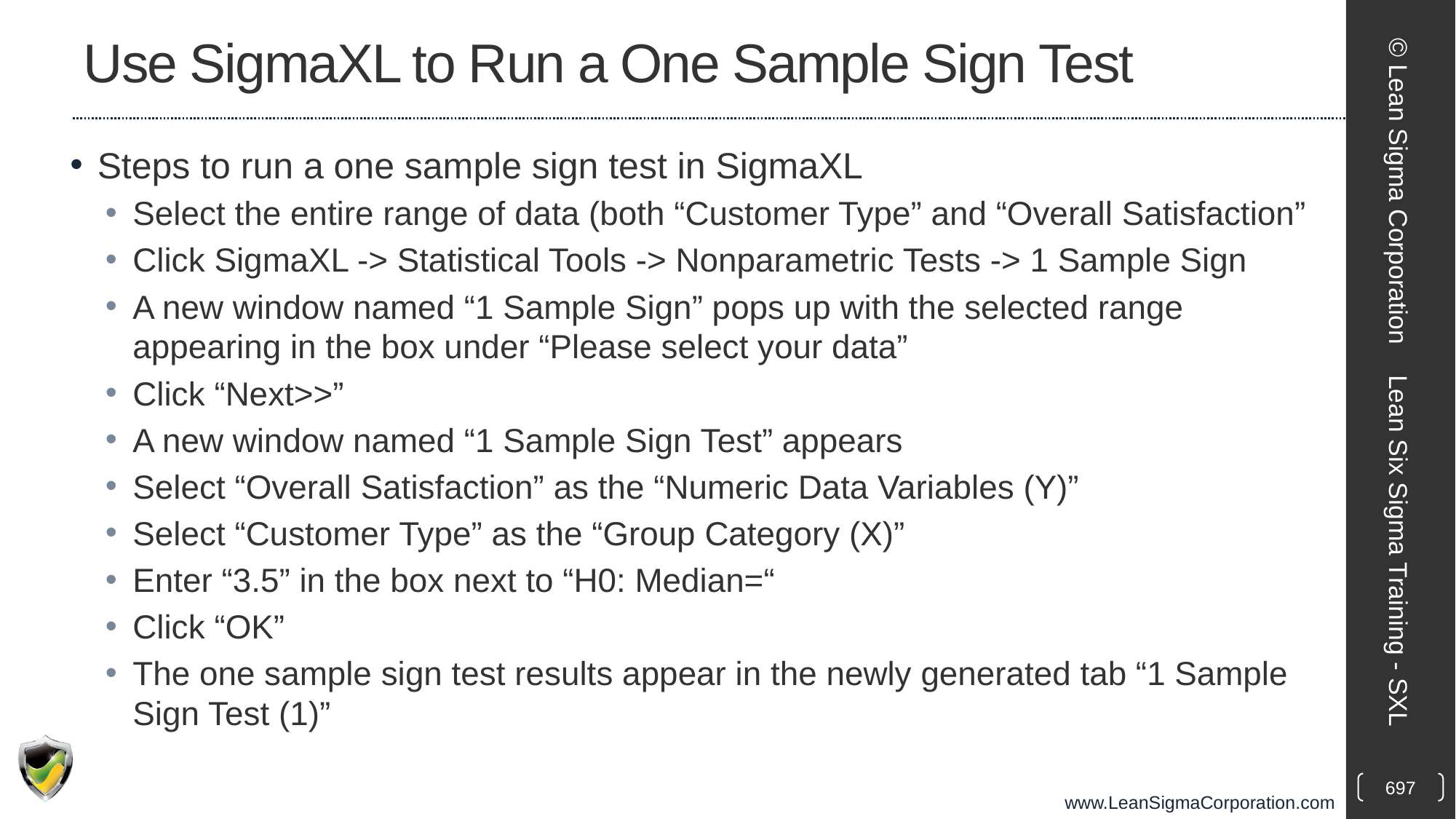

# Use SigmaXL to Run a One Sample Sign Test
Steps to run a one sample sign test in SigmaXL
Select the entire range of data (both “Customer Type” and “Overall Satisfaction”
Click SigmaXL -> Statistical Tools -> Nonparametric Tests -> 1 Sample Sign
A new window named “1 Sample Sign” pops up with the selected range appearing in the box under “Please select your data”
Click “Next>>”
A new window named “1 Sample Sign Test” appears
Select “Overall Satisfaction” as the “Numeric Data Variables (Y)”
Select “Customer Type” as the “Group Category (X)”
Enter “3.5” in the box next to “H0: Median=“
Click “OK”
The one sample sign test results appear in the newly generated tab “1 Sample Sign Test (1)”

© Lean Sigma Corporation
Lean Six Sigma Training - SXL
697